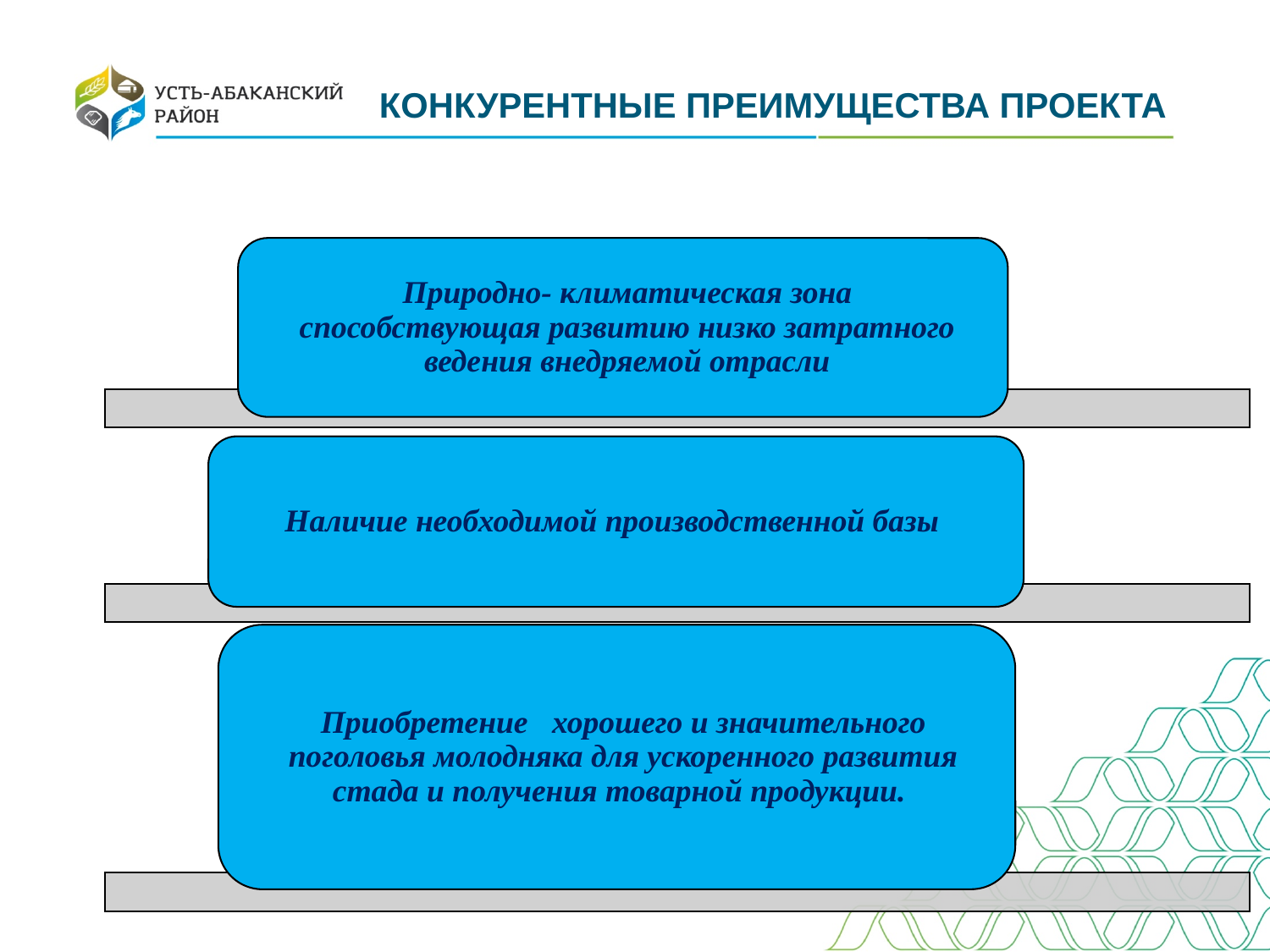

КОНКУРЕНТНЫЕ ПРЕИМУЩЕСТВА ПРОЕКТА
Природно- климатическая зона способствующая развитию низко затратного ведения внедряемой отрасли
Наличие необходимой производственной базы
Приобретение   хорошего и значительного поголовья молодняка для ускоренного развития стада и получения товарной продукции.